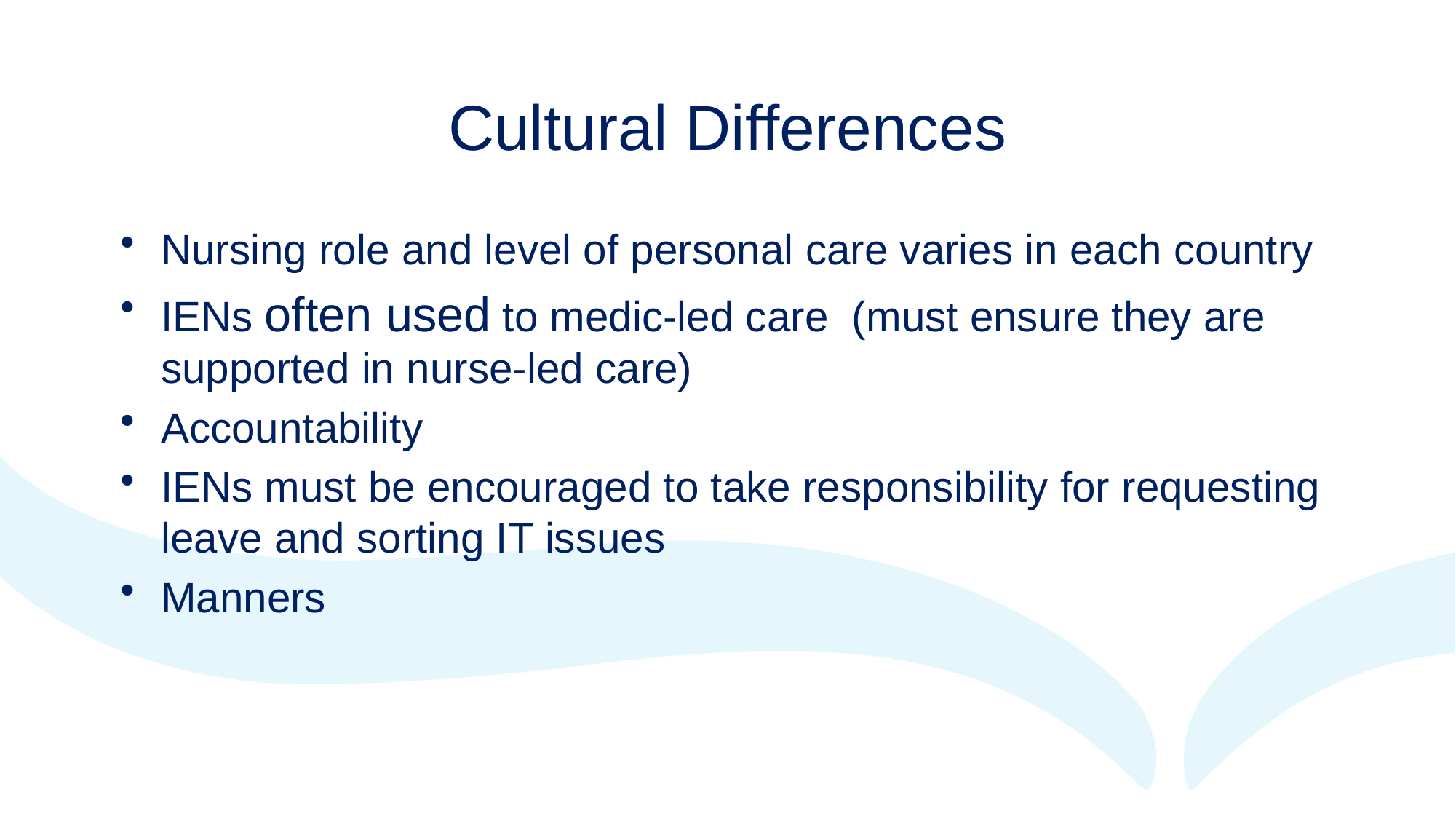

# Cultural Differences
Nursing role and level of personal care varies in each country
IENs often used to medic-led care  (must ensure they are supported in nurse-led care)
Accountability
IENs must be encouraged to take responsibility for requesting leave and sorting IT issues
Manners